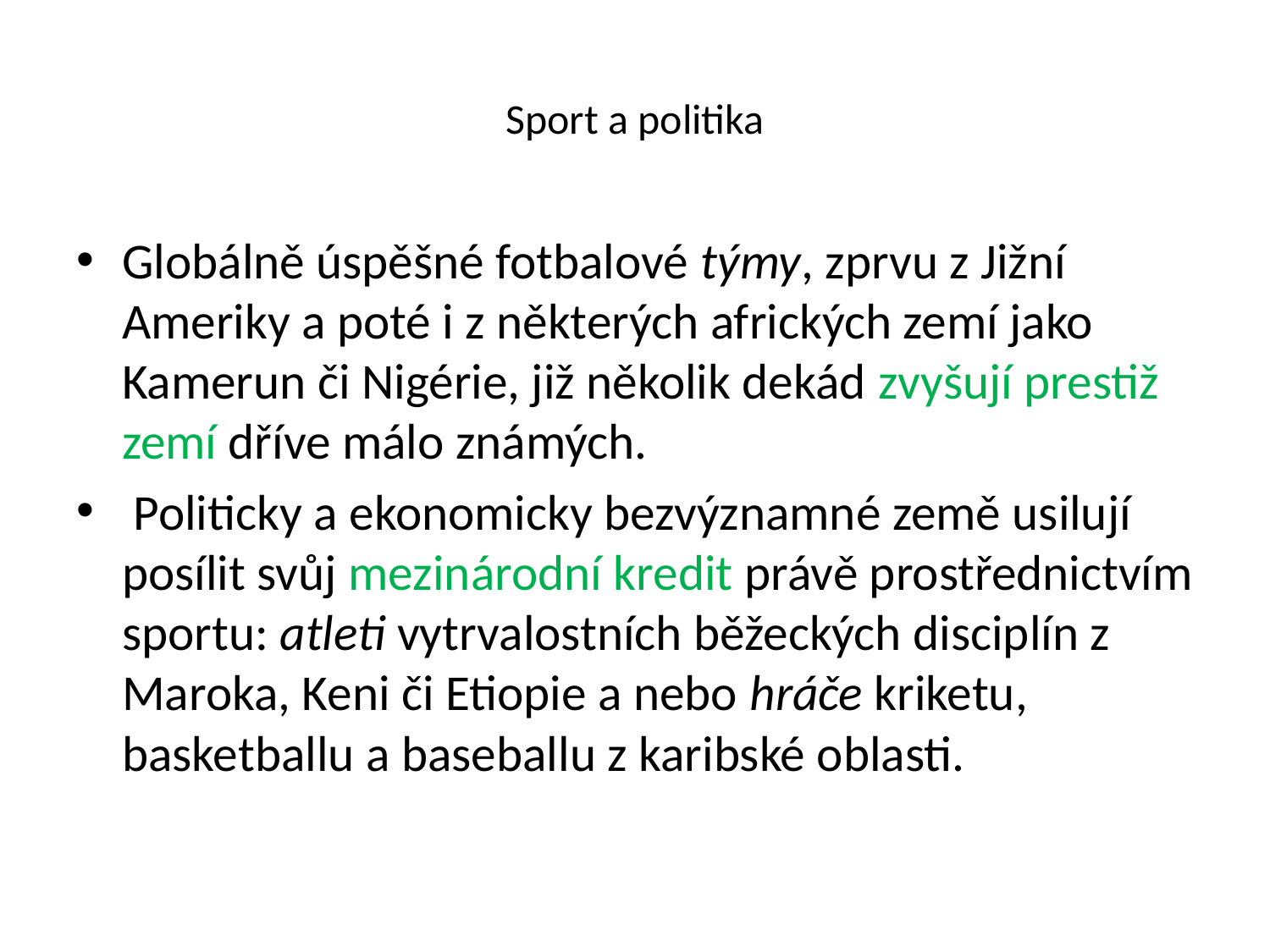

# Sport a politika
Globálně úspěšné fotbalové týmy, zprvu z Jižní Ameriky a poté i z některých afrických zemí jako Kamerun či Nigérie, již několik dekád zvyšují prestiž zemí dříve málo známých.
 Politicky a ekonomicky bezvýznamné země usilují  posílit svůj mezinárodní kredit právě prostřednictvím sportu: atleti vytrvalostních běžeckých disciplín z Maroka, Keni či Etiopie a nebo hráče kriketu, basketballu a baseballu z karibské oblasti.